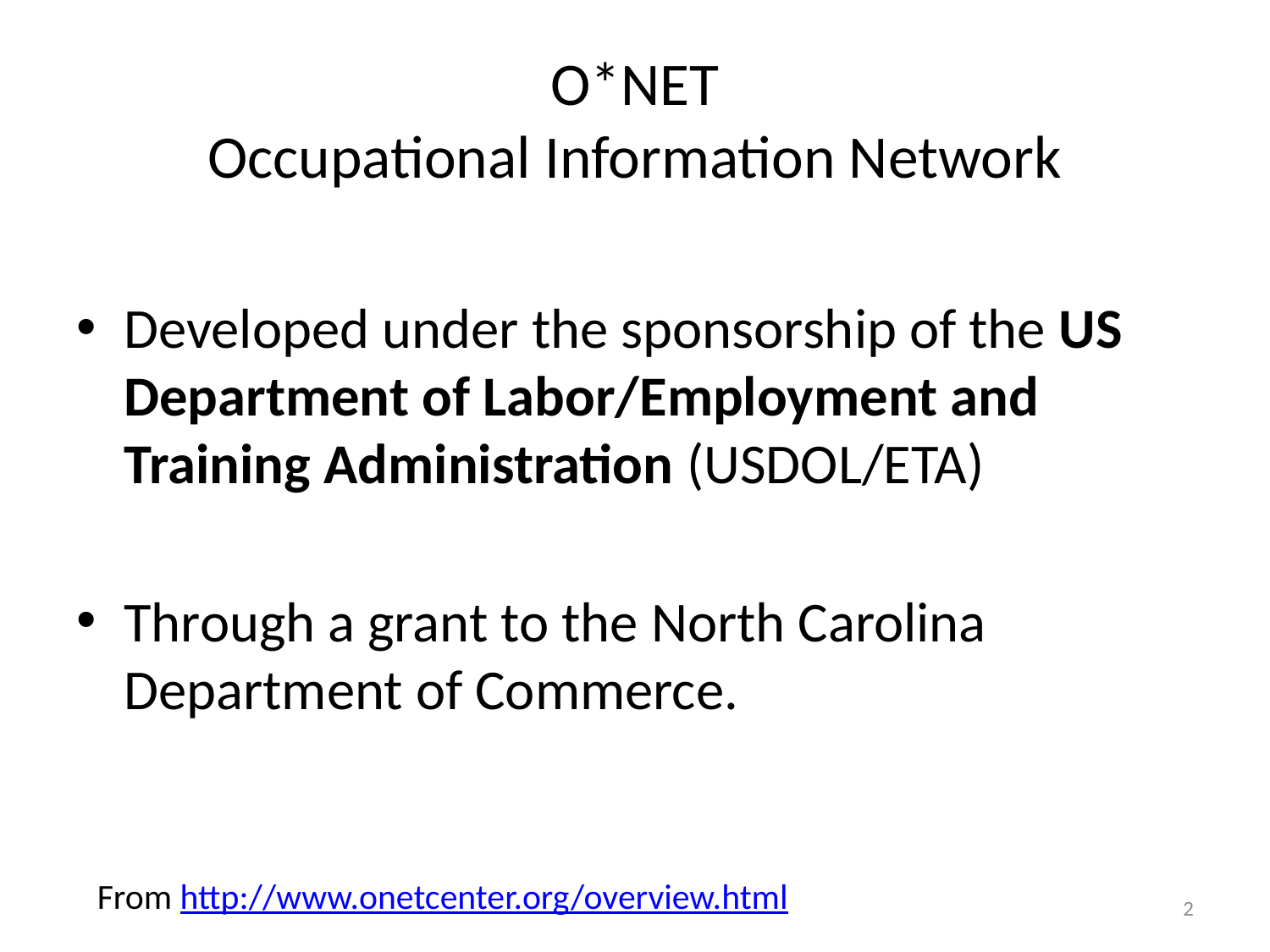

# O*NET Occupational Information Network
Developed under the sponsorship of the US Department of Labor/Employment and Training Administration (USDOL/ETA)

Through a grant to the North Carolina Department of Commerce.
From http://www.onetcenter.org/overview.html
2